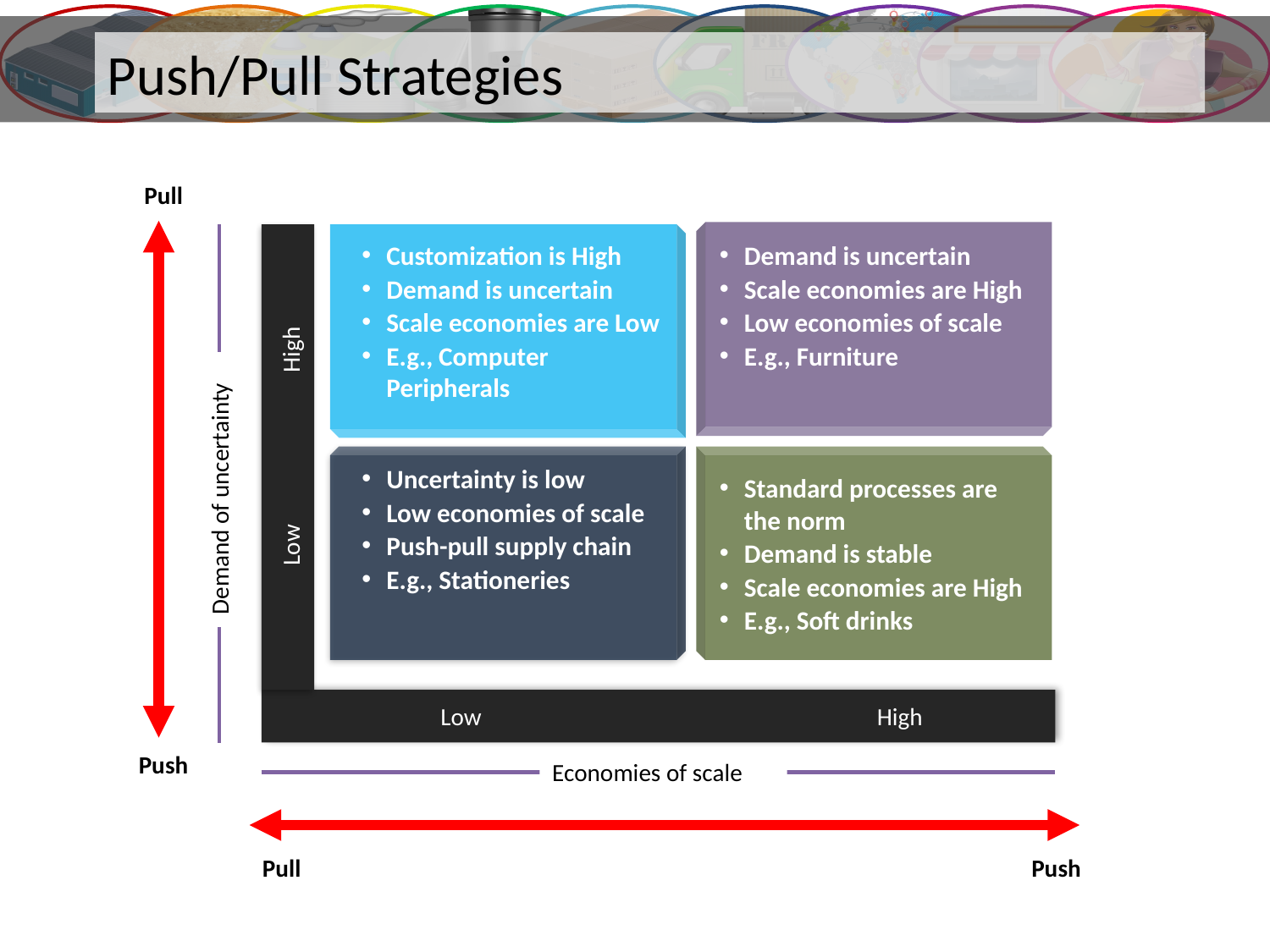

Push/Pull Strategies
Pull

High

Low

Low
High
Demand of uncertainty

Customization is High
Demand is uncertain
Scale economies are Low
E.g., Computer Peripherals
Demand is uncertain
Scale economies are High
Low economies of scale
E.g., Furniture

Uncertainty is low
Low economies of scale
Push-pull supply chain
E.g., Stationeries
Standard processes are the norm
Demand is stable
Scale economies are High
E.g., Soft drinks
Push
Economies of scale
Pull
Push